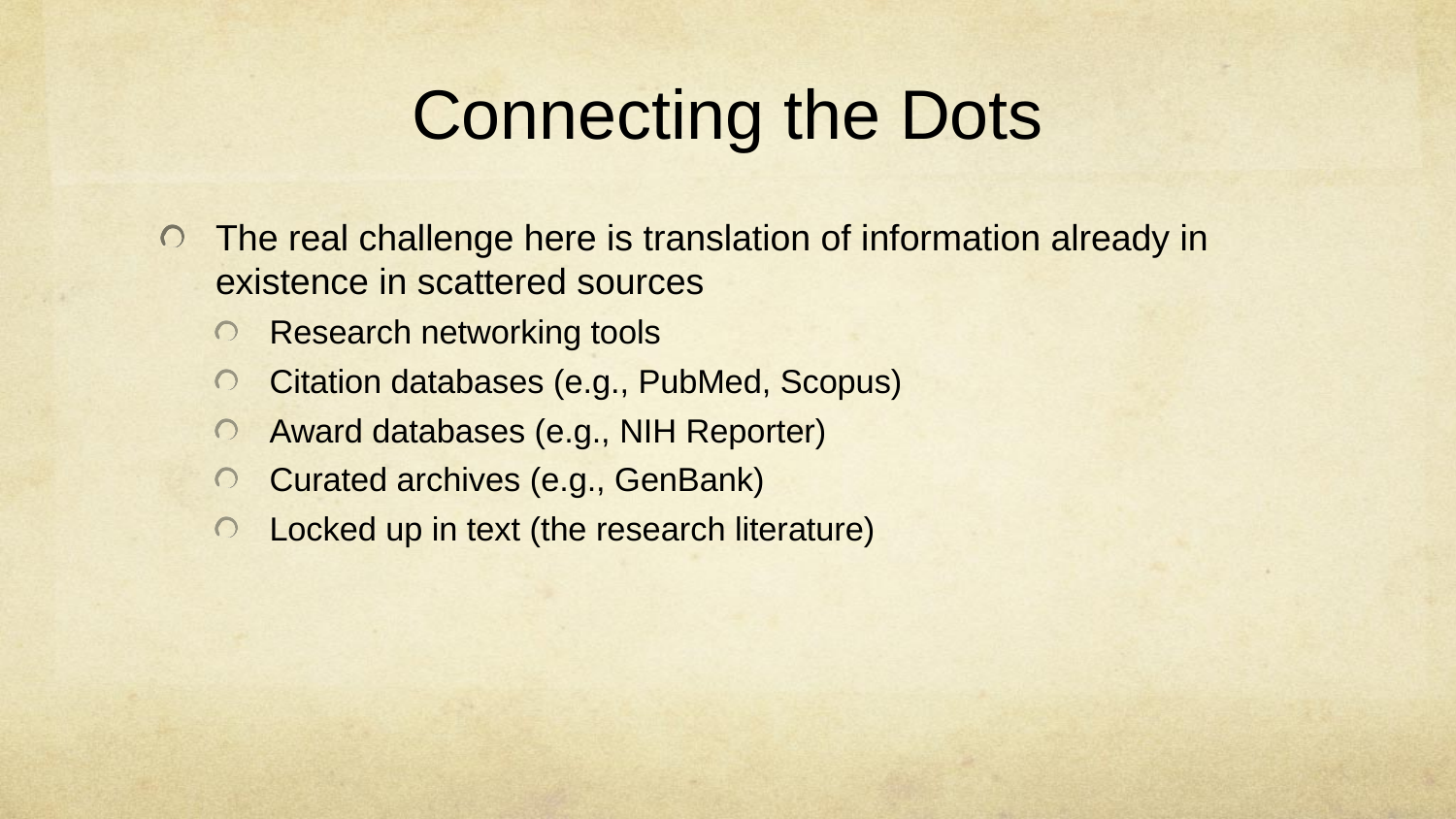

# Connecting the Dots
The real challenge here is translation of information already in existence in scattered sources
Research networking tools
Citation databases (e.g., PubMed, Scopus)
Award databases (e.g., NIH Reporter)
Curated archives (e.g., GenBank)
Locked up in text (the research literature)